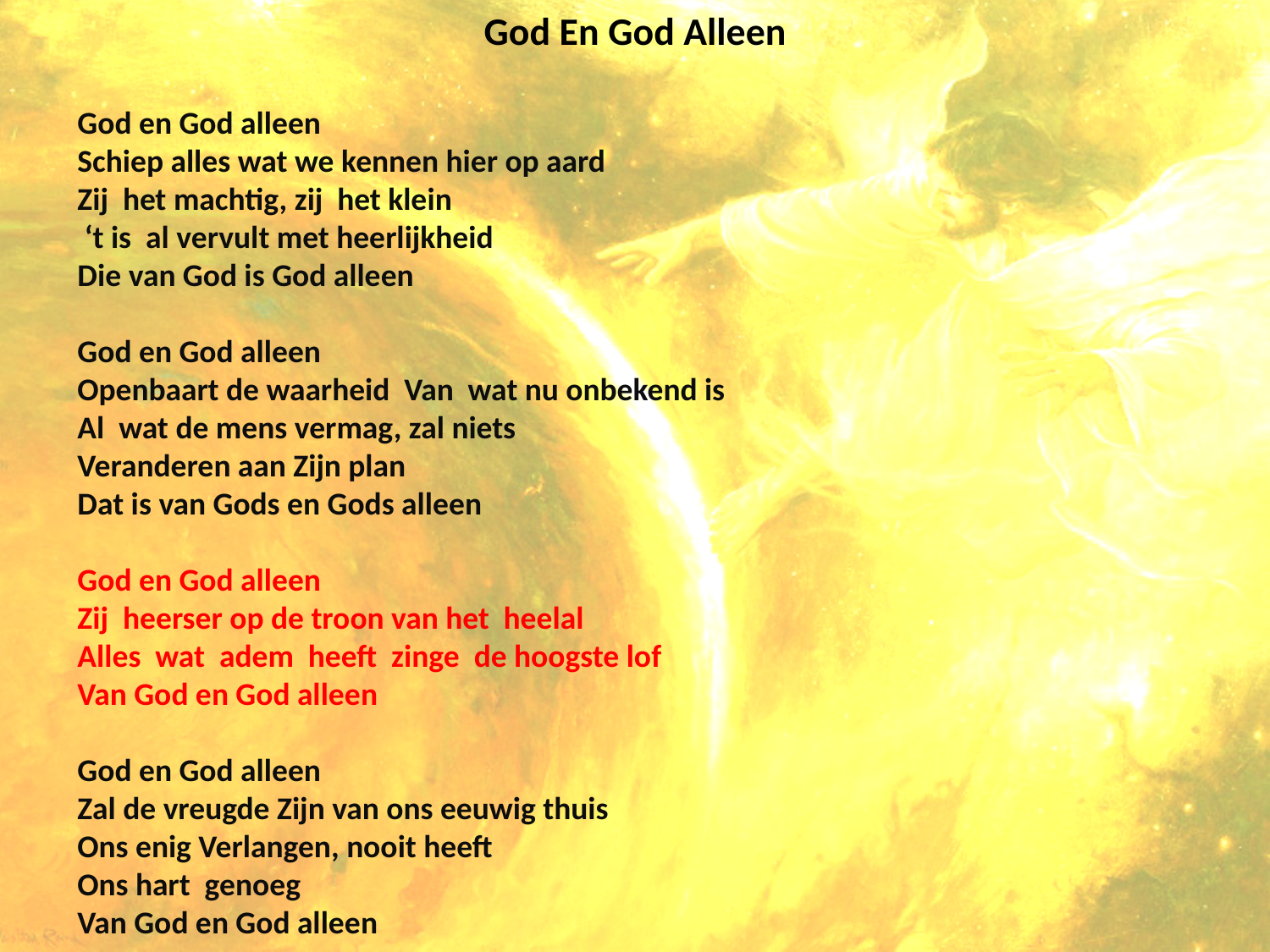

# God En God Alleen
God en God alleen
Schiep alles wat we kennen hier op aard
Zij  het machtig, zij  het klein
 ‘t is  al vervult met heerlijkheid
Die van God is God alleen

God en God alleen
Openbaart de waarheid  Van  wat nu onbekend is
Al  wat de mens vermag, zal niets
Veranderen aan Zijn plan
Dat is van Gods en Gods alleen

God en God alleen
Zij  heerser op de troon van het  heelal
Alles  wat  adem  heeft  zinge  de hoogste lof
Van God en God alleen

God en God alleen
Zal de vreugde Zijn van ons eeuwig thuis
Ons enig Verlangen, nooit heeft
Ons hart  genoeg
Van God en God alleen